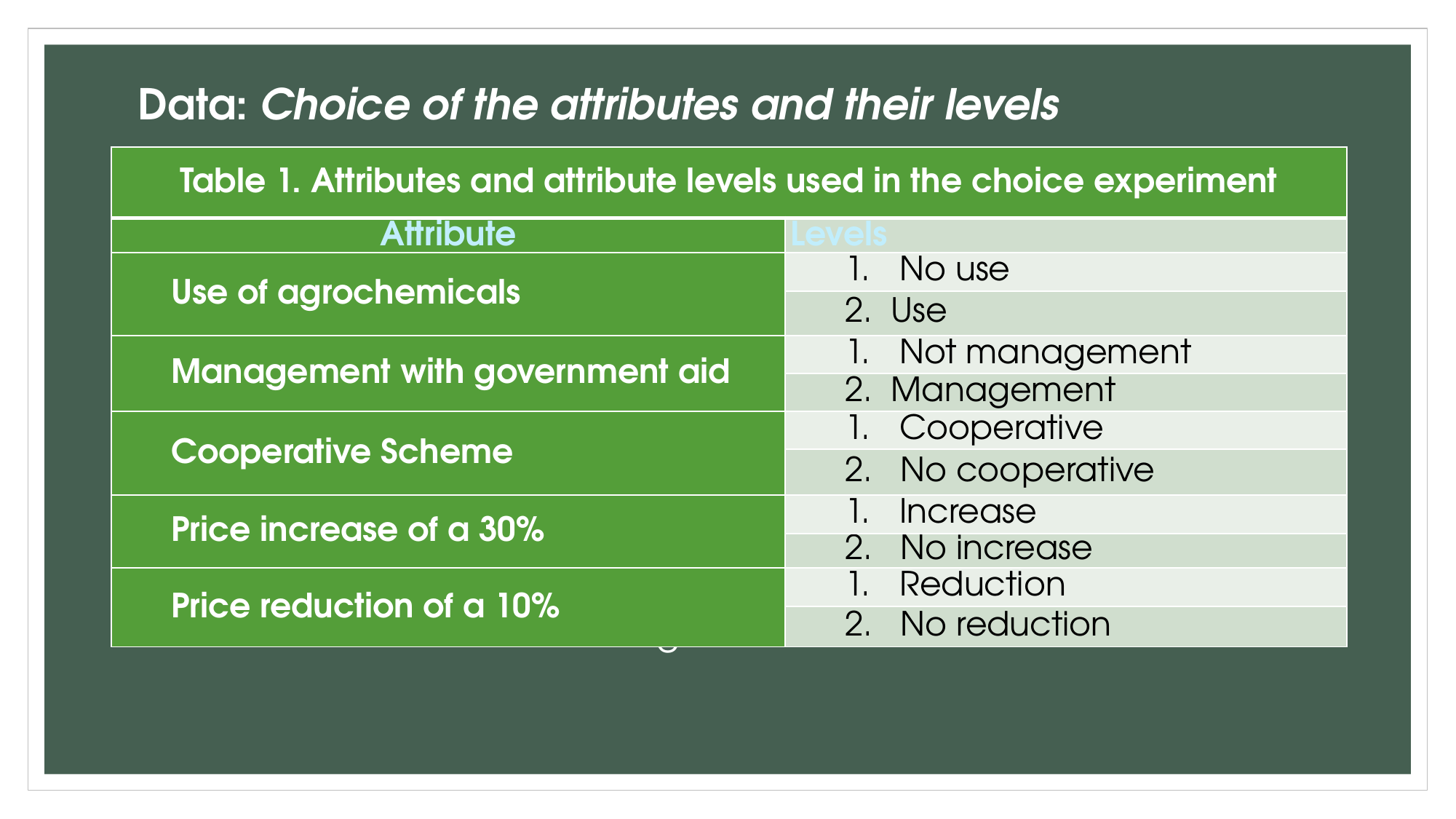

# Data: Choice of the attributes and their levels
| Table 1. Attributes and attribute levels used in the choice experiment |  |
| --- | --- |
| Attribute | Levels |
| Use of agrochemicals | No use |
|  | 2. Use |
| Management with government aid | Not management |
|  | 2. Management |
| Cooperative Scheme | Cooperative |
|  | 2. No cooperative |
| Price increase of a 30% | Increase |
|  | 2. No increase |
| Price reduction of a 10% | Reduction |
|  | 2. No reduction |
A ﬁrst step for the DCE was to choose the attributes and their associated levels.
For collecting data, we have made a questionnaire:
The ﬁrst part was dedicated to general questions regarding the farmer’s context.
The rest of the survey was the discrete choice experiment using illustrated slides and describing in detail the attributes.